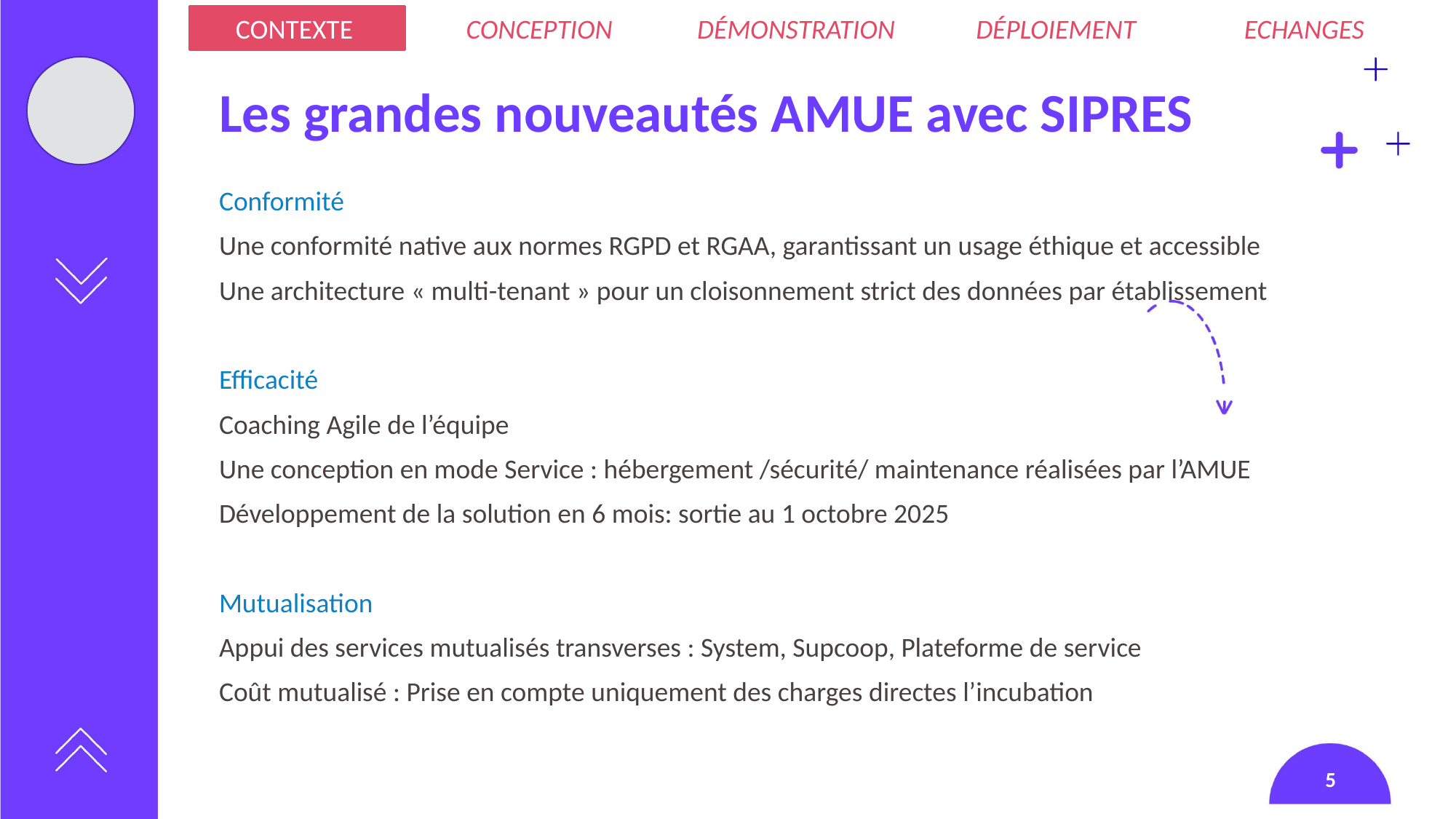

CONTEXTE
CONCEPTION
DÉMONSTRATION
DÉPLOIEMENT
ECHANGES

# Les grandes nouveautés AMUE avec SIPRES
Conformité
Une conformité native aux normes RGPD et RGAA, garantissant un usage éthique et accessible
Une architecture « multi-tenant » pour un cloisonnement strict des données par établissement

Efficacité
Coaching Agile de l’équipe
Une conception en mode Service : hébergement /sécurité/ maintenance réalisées par l’AMUE
Développement de la solution en 6 mois: sortie au 1 octobre 2025

Mutualisation
Appui des services mutualisés transverses : System, Supcoop, Plateforme de service
Coût mutualisé : Prise en compte uniquement des charges directes l’incubation

5